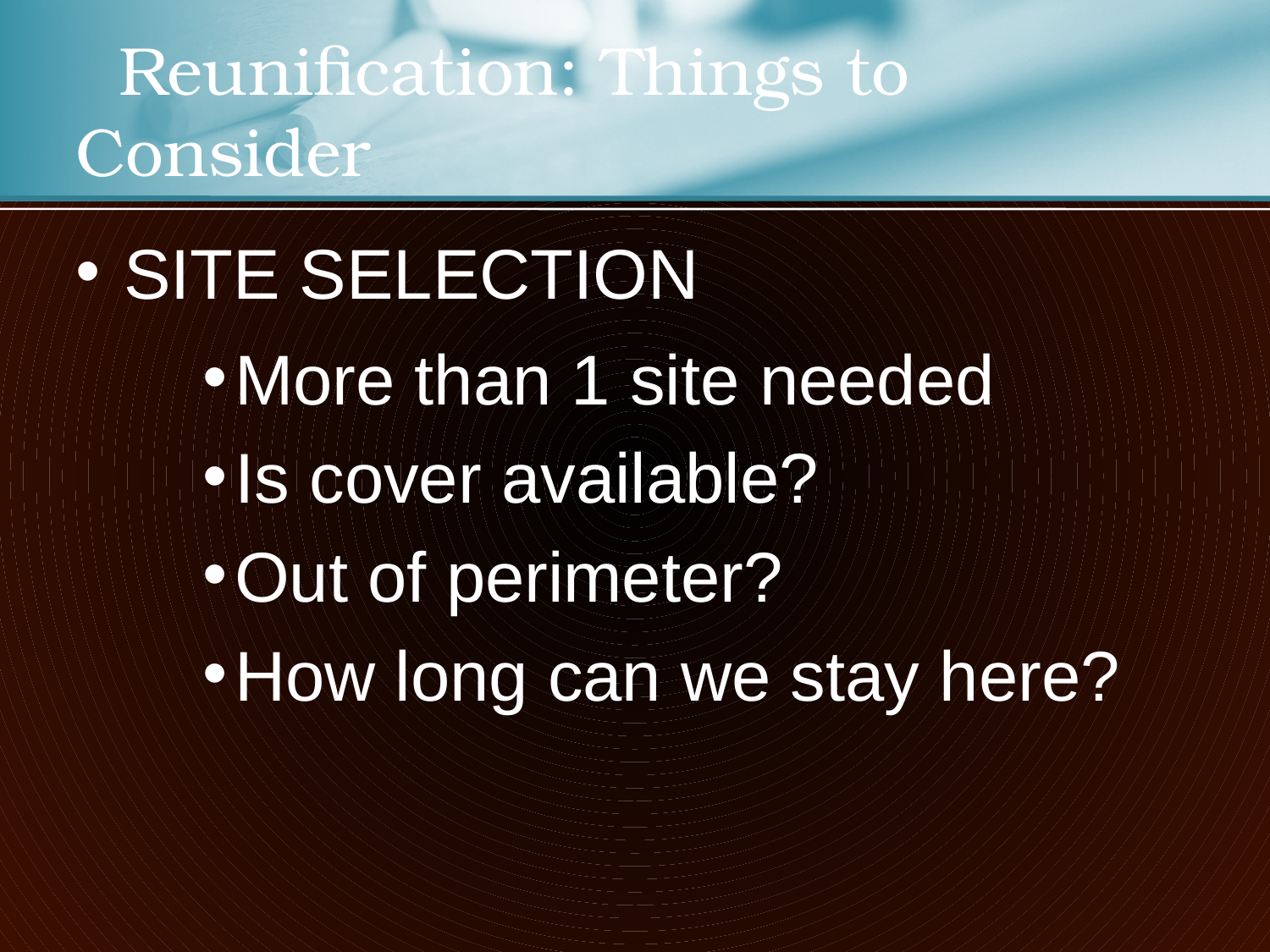

# Reunification: Things to Consider
SITE SELECTION
More than 1 site needed
Is cover available?
Out of perimeter?
How long can we stay here?